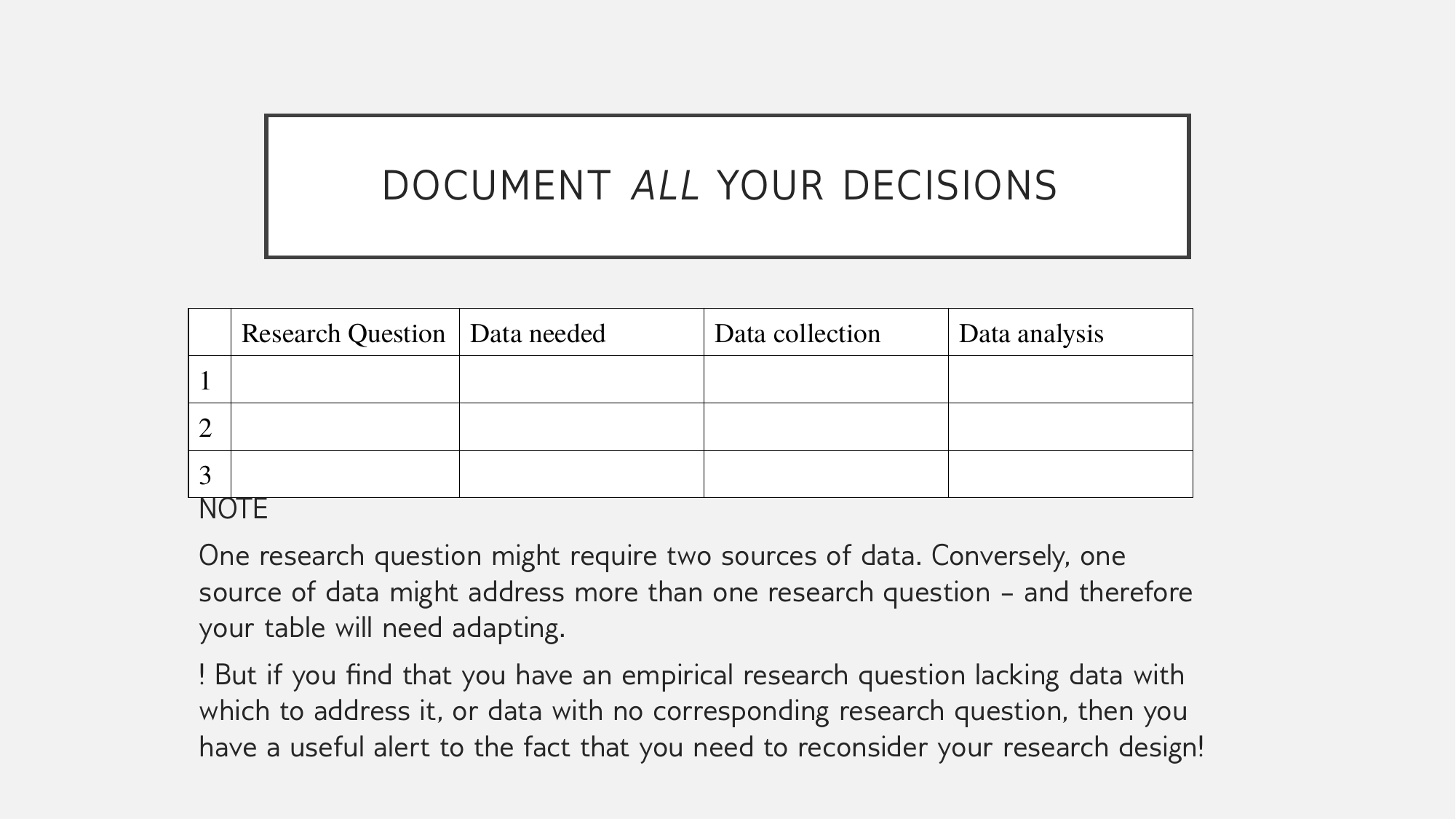

# document all your decisions
|  | Research Question | Data needed | Data collection | Data analysis |
| --- | --- | --- | --- | --- |
| 1 |  |  |  |  |
| 2 |  |  |  |  |
| 3 |  |  |  |  |
NOTE
One research question might require two sources of data. Conversely, one source of data might address more than one research question – and therefore your table will need adapting.
! But if you find that you have an empirical research question lacking data with which to address it, or data with no corresponding research question, then you have a useful alert to the fact that you need to reconsider your research design!